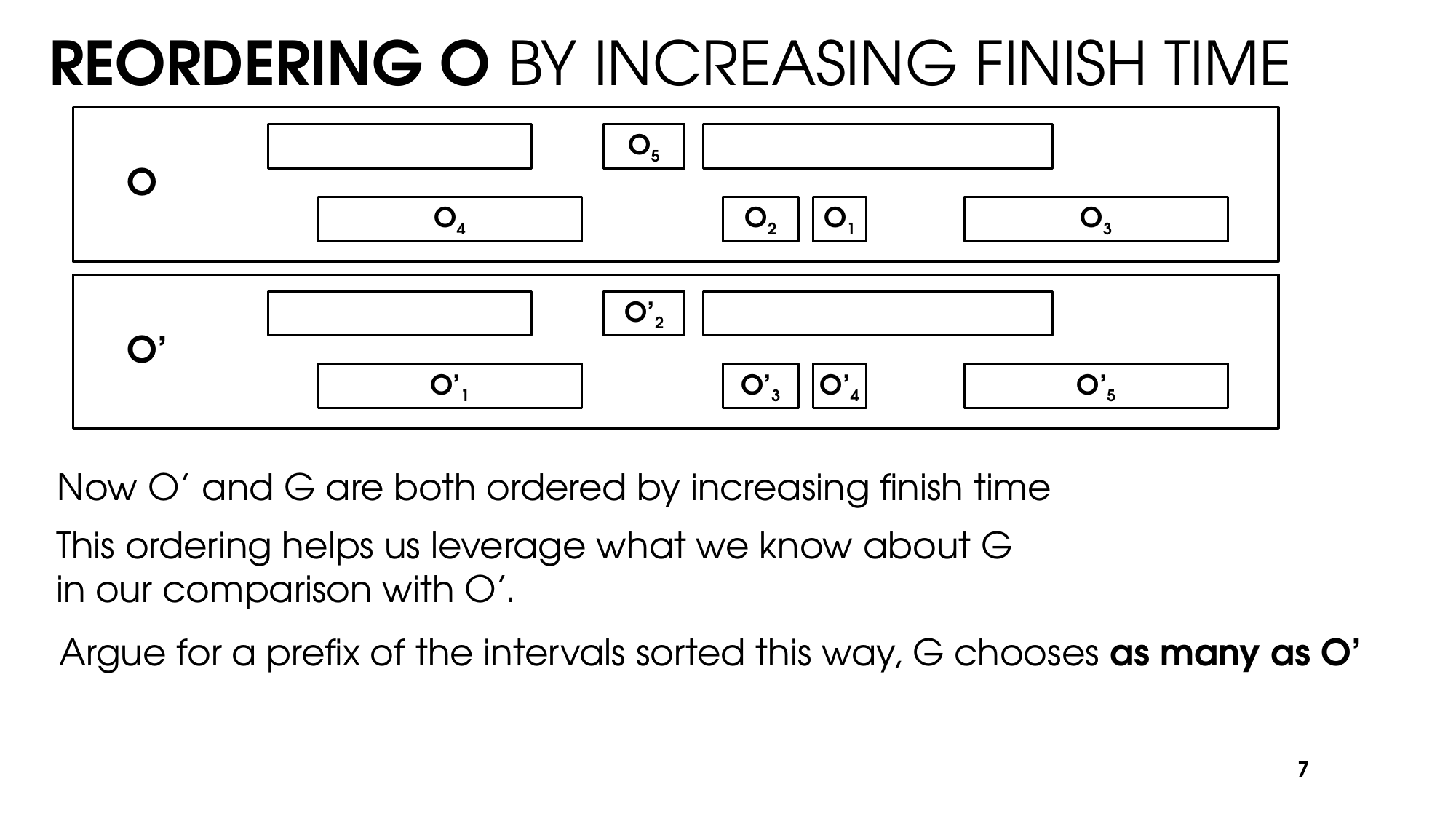

# Reordering O by increasing finish time

O5

O

O4

O2
O1

O3

O’2

O’

O’1

O’3
O’4

O’5
Now O’ and G are both ordered by increasing finish time
This ordering helps us leverage what we know about G
in our comparison with O’.
Argue for a prefix of the intervals sorted this way, G chooses as many as O’
7